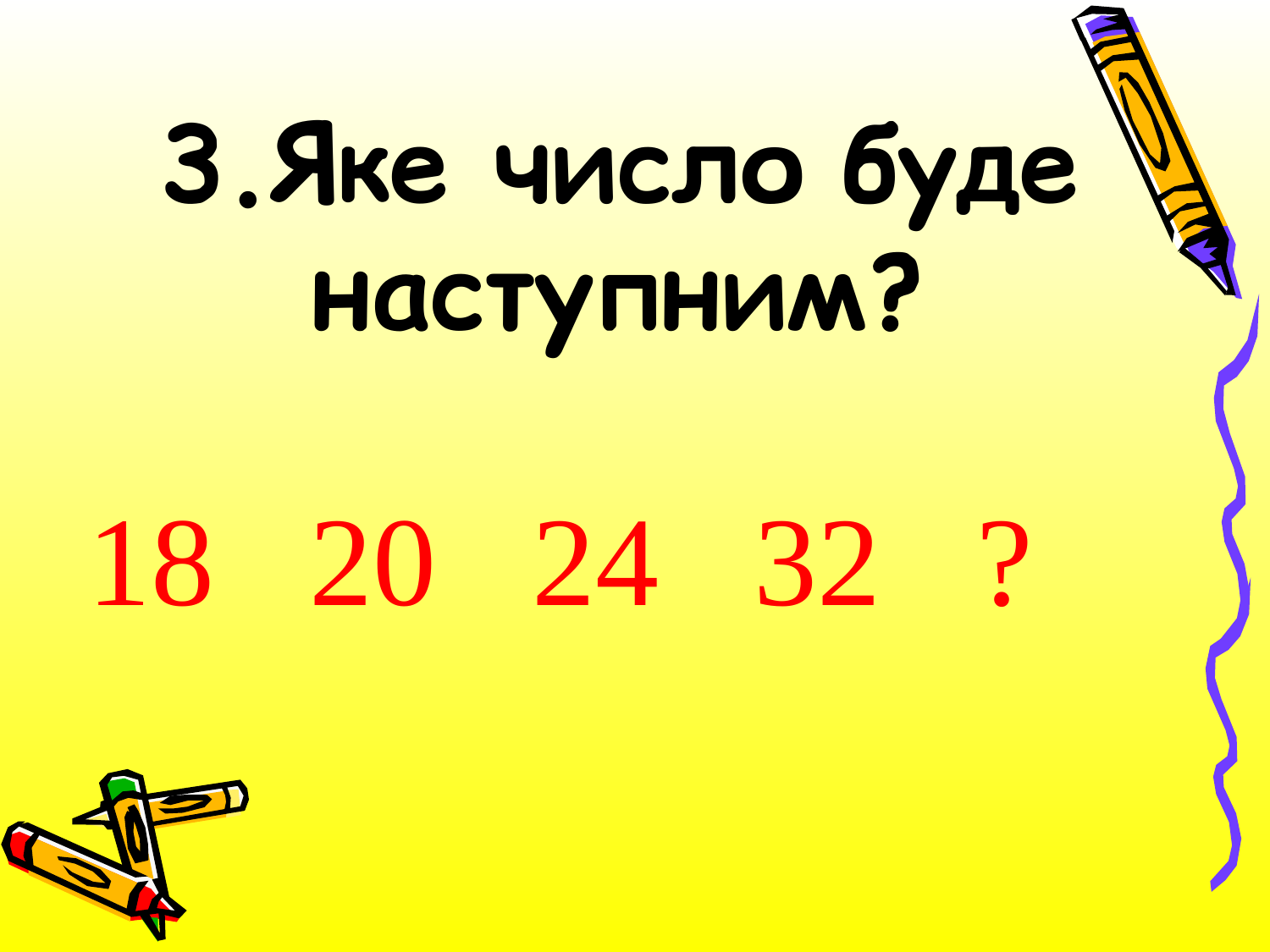

# 3.Яке число буде наступним?
18   20   24   32   ?